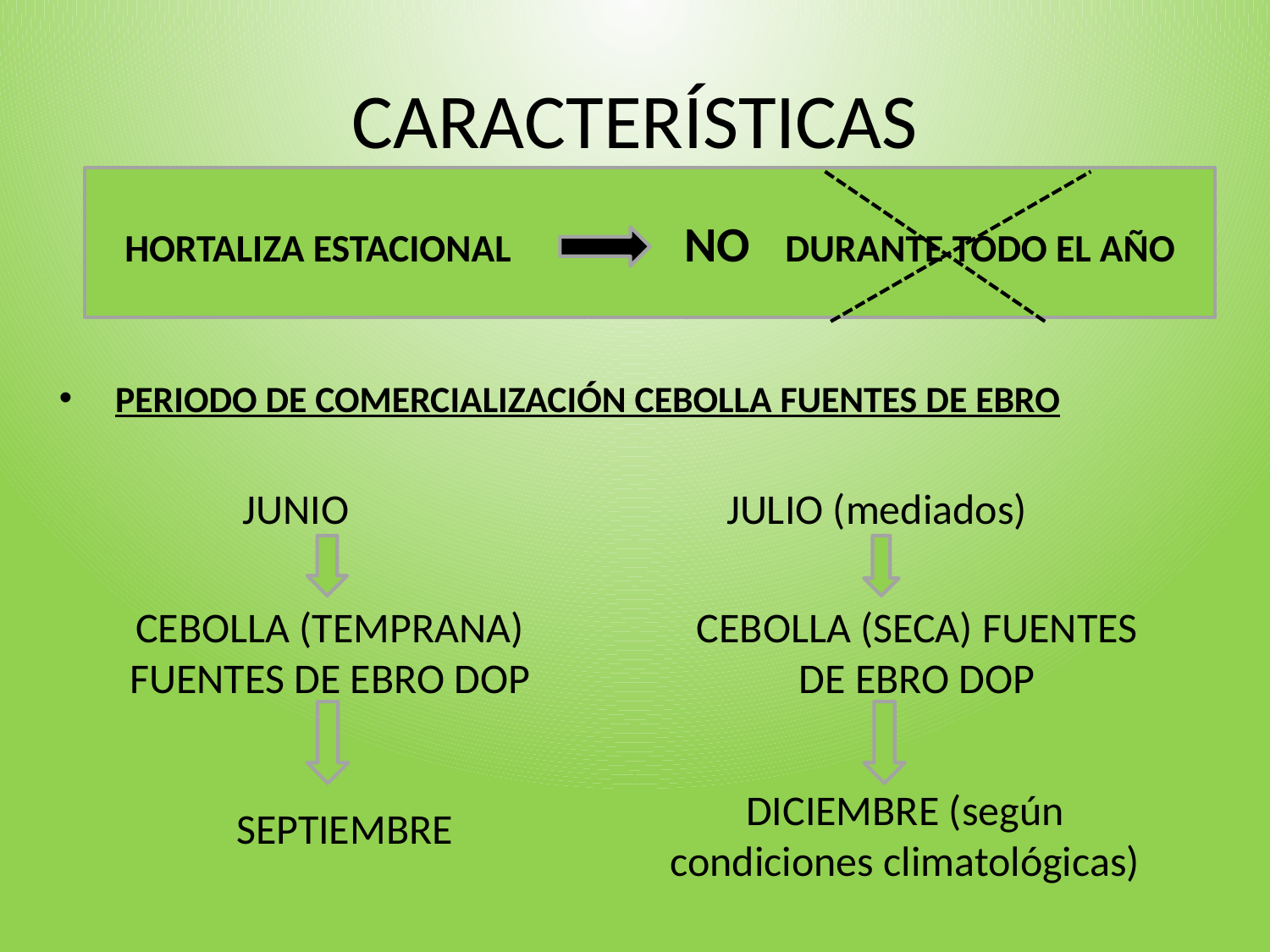

# CARACTERÍSTICAS
HORTALIZA ESTACIONAL 	      NO    DURANTE TODO EL AÑO

PERIODO DE COMERCIALIZACIÓN CEBOLLA FUENTES DE EBRO
JUNIO

CEBOLLA (TEMPRANA) FUENTES DE EBRO DOP

JULIO (mediados)

CEBOLLA (SECA) FUENTES DE EBRO DOP

DICIEMBRE (según condiciones climatológicas)

SEPTIEMBRE